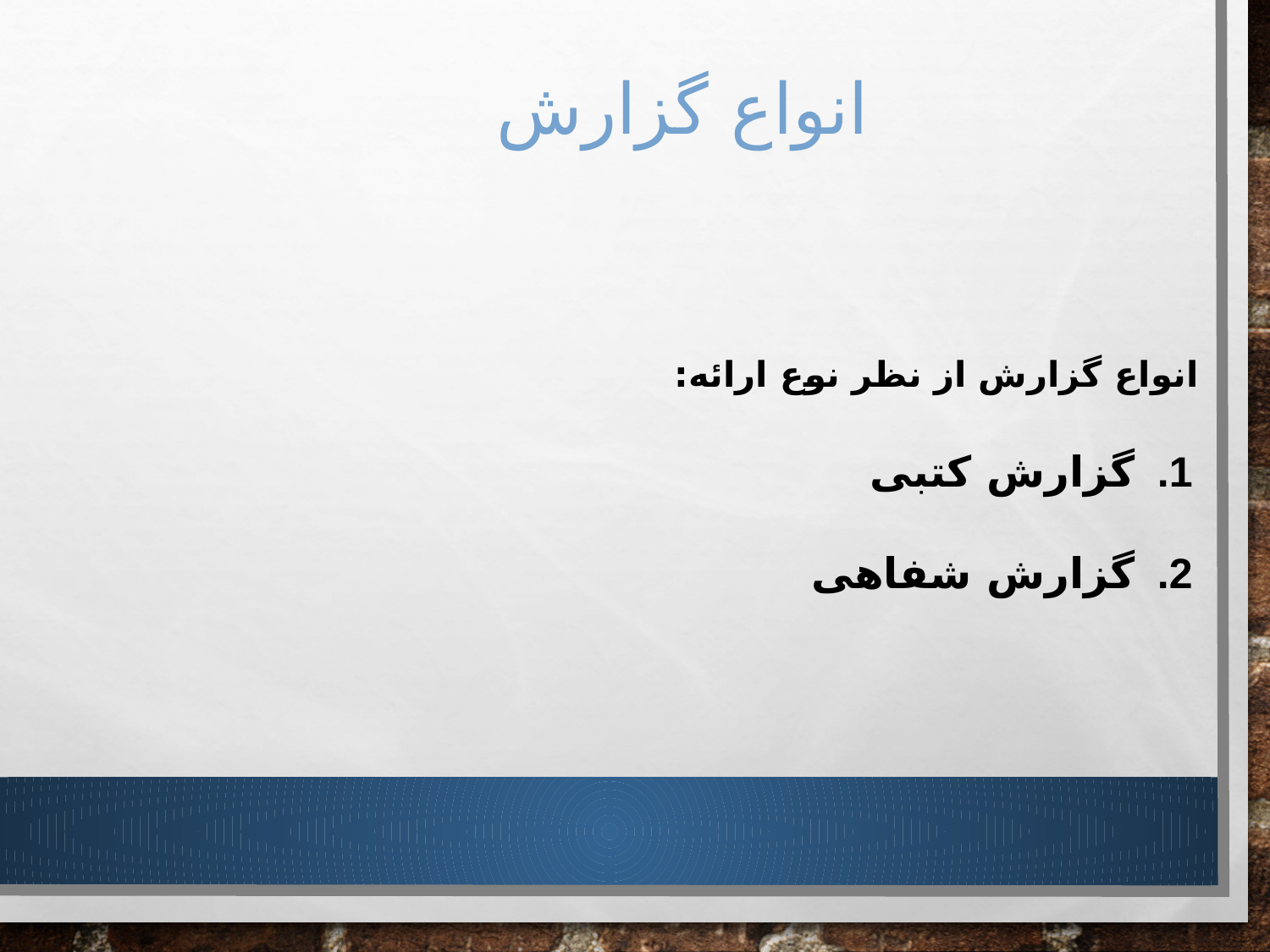

# انواع گزارش
انواع گزارش از نظر نوع ارائه:
گزارش کتبی
گزارش شفاهی